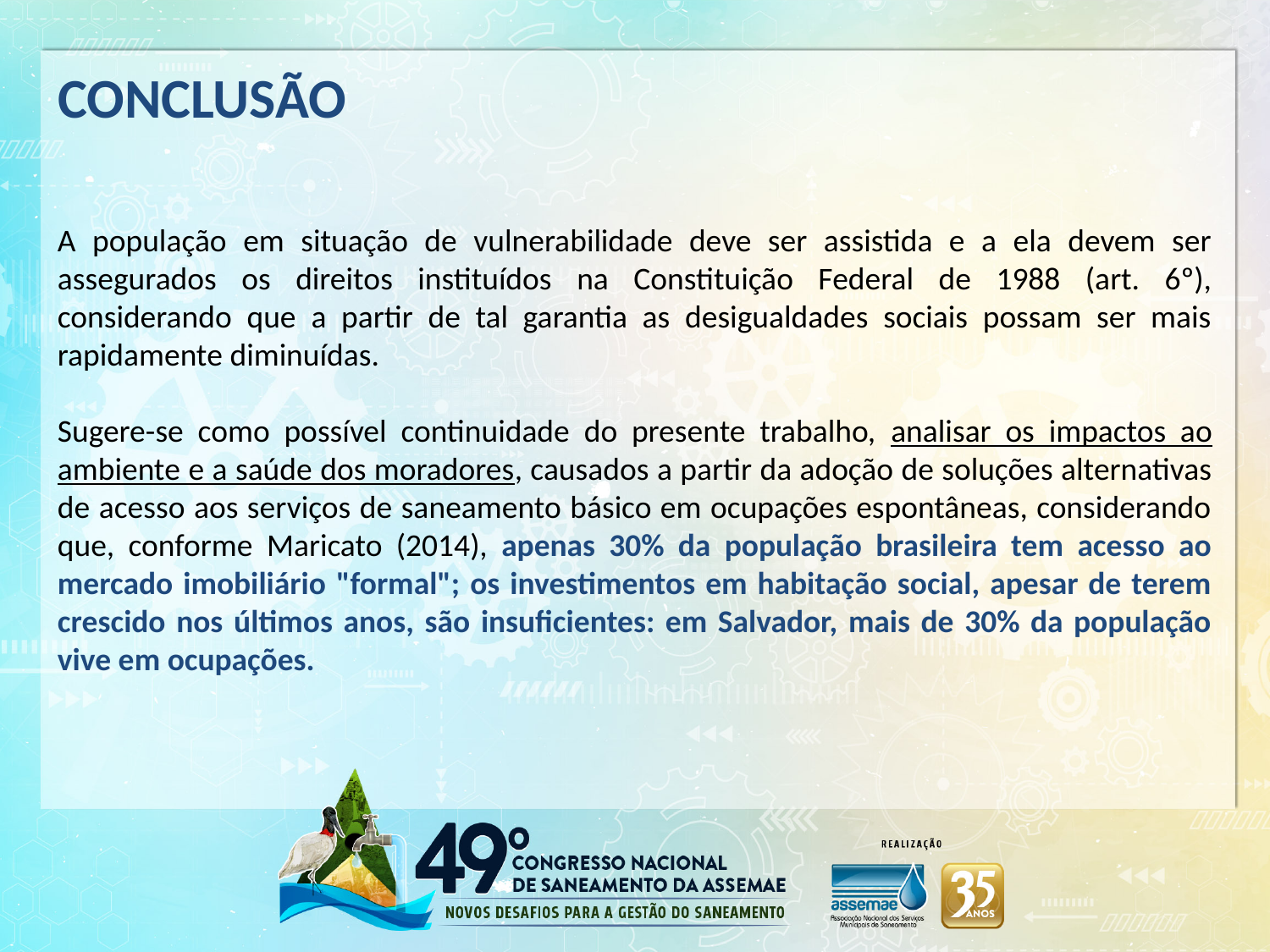

CONCLUSÃO

A população em situação de vulnerabilidade deve ser assistida e a ela devem ser assegurados os direitos instituídos na Constituição Federal de 1988 (art. 6º), considerando que a partir de tal garantia as desigualdades sociais possam ser mais rapidamente diminuídas.

Sugere-se como possível continuidade do presente trabalho, analisar os impactos ao ambiente e a saúde dos moradores, causados a partir da adoção de soluções alternativas de acesso aos serviços de saneamento básico em ocupações espontâneas, considerando que, conforme Maricato (2014), apenas 30% da população brasileira tem acesso ao mercado imobiliário "formal"; os investimentos em habitação social, apesar de terem crescido nos últimos anos, são insuficientes: em Salvador, mais de 30% da população vive em ocupações.